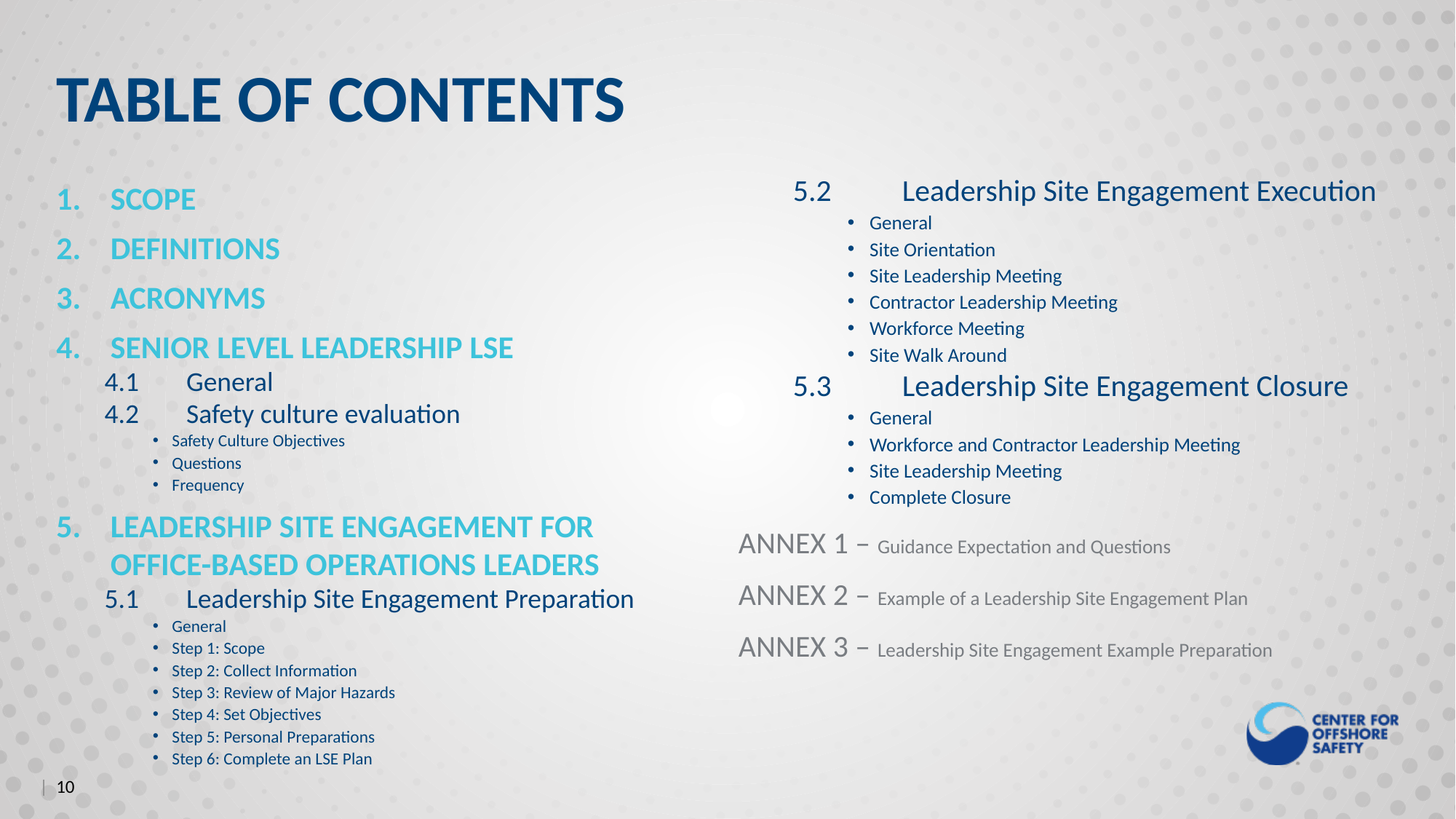

TABLE OF CONTENTS
SCOPE
DEFINITIONS
ACRONYMS
SENIOR LEVEL LEADERSHIP LSE
4.1	General
4.2	Safety culture evaluation
Safety Culture Objectives
Questions
Frequency
LEADERSHIP SITE ENGAGEMENT FOR OFFICE-BASED OPERATIONS LEADERS
5.1	Leadership Site Engagement Preparation
General
Step 1: Scope
Step 2: Collect Information
Step 3: Review of Major Hazards
Step 4: Set Objectives
Step 5: Personal Preparations
Step 6: Complete an LSE Plan

5.2	Leadership Site Engagement Execution
General
Site Orientation
Site Leadership Meeting
Contractor Leadership Meeting
Workforce Meeting
Site Walk Around
5.3	Leadership Site Engagement Closure
General
Workforce and Contractor Leadership Meeting
Site Leadership Meeting
Complete Closure
ANNEX 1 – Guidance Expectation and Questions
ANNEX 2 – Example of a Leadership Site Engagement Plan
ANNEX 3 – Leadership Site Engagement Example Preparation

|  10